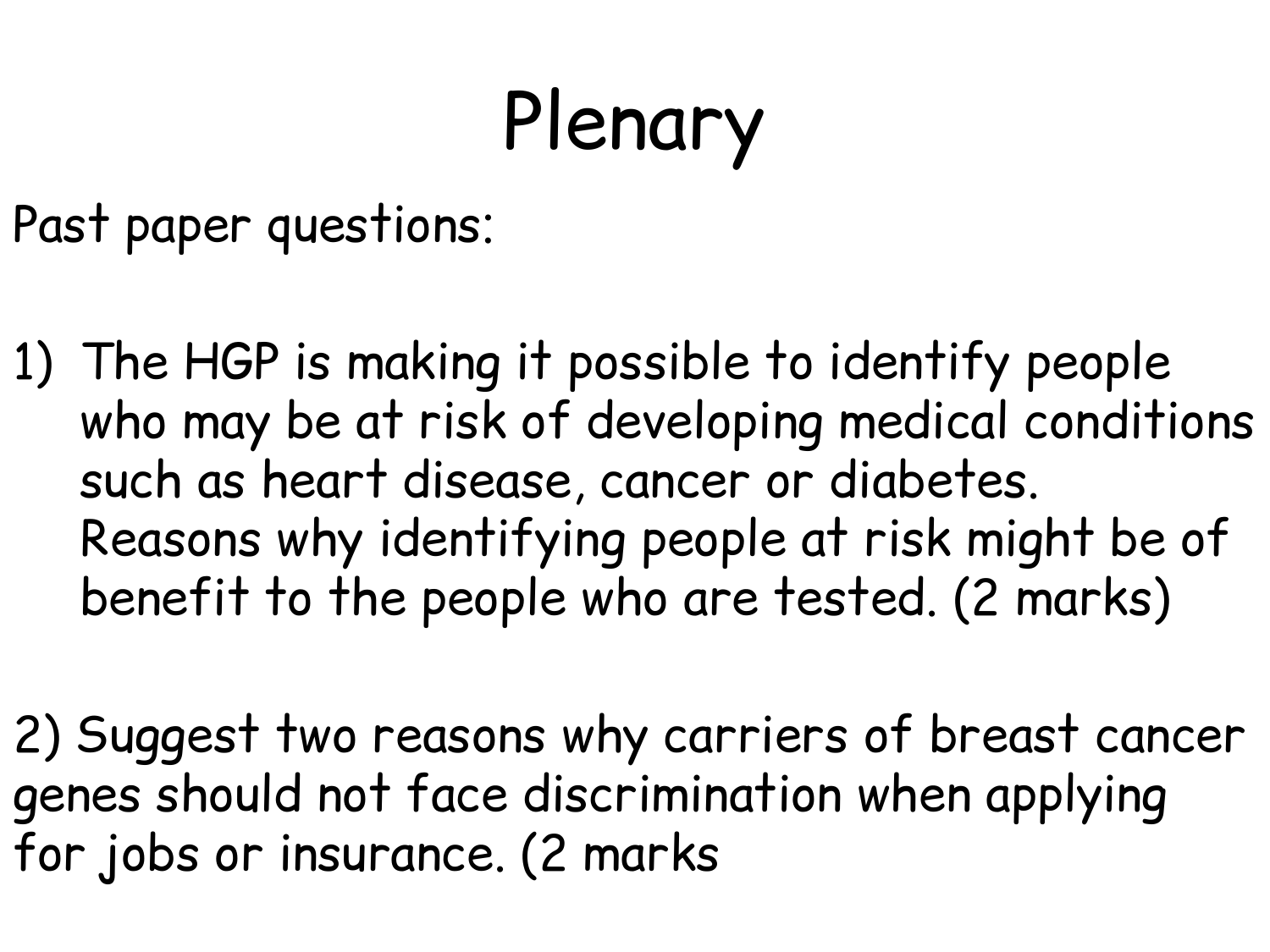

# Plenary
Past paper questions:

The HGP is making it possible to identify people who may be at risk of developing medical conditions such as heart disease, cancer or diabetes.   Reasons why identifying people at risk might be of benefit to the people who are tested. (2 marks)

2) Suggest two reasons why carriers of breast cancer genes should not face discrimination when applying for jobs or insurance. (2 marks